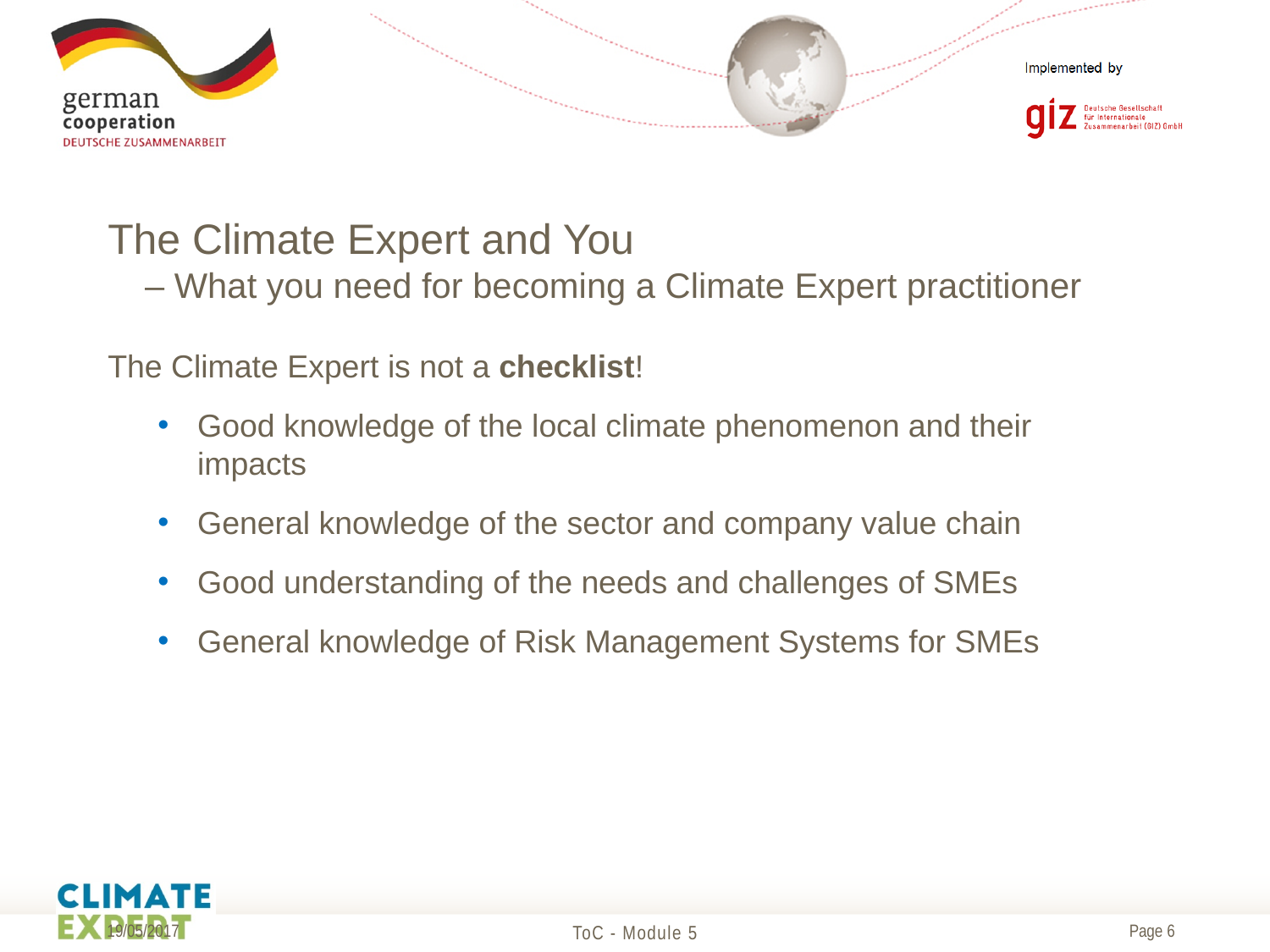

# The Climate Expert and You – What you need for becoming a Climate Expert practitioner
The Climate Expert is not a checklist!
Good knowledge of the local climate phenomenon and their impacts
General knowledge of the sector and company value chain
Good understanding of the needs and challenges of SMEs
General knowledge of Risk Management Systems for SMEs

19/05/2017
ToC - Module 5